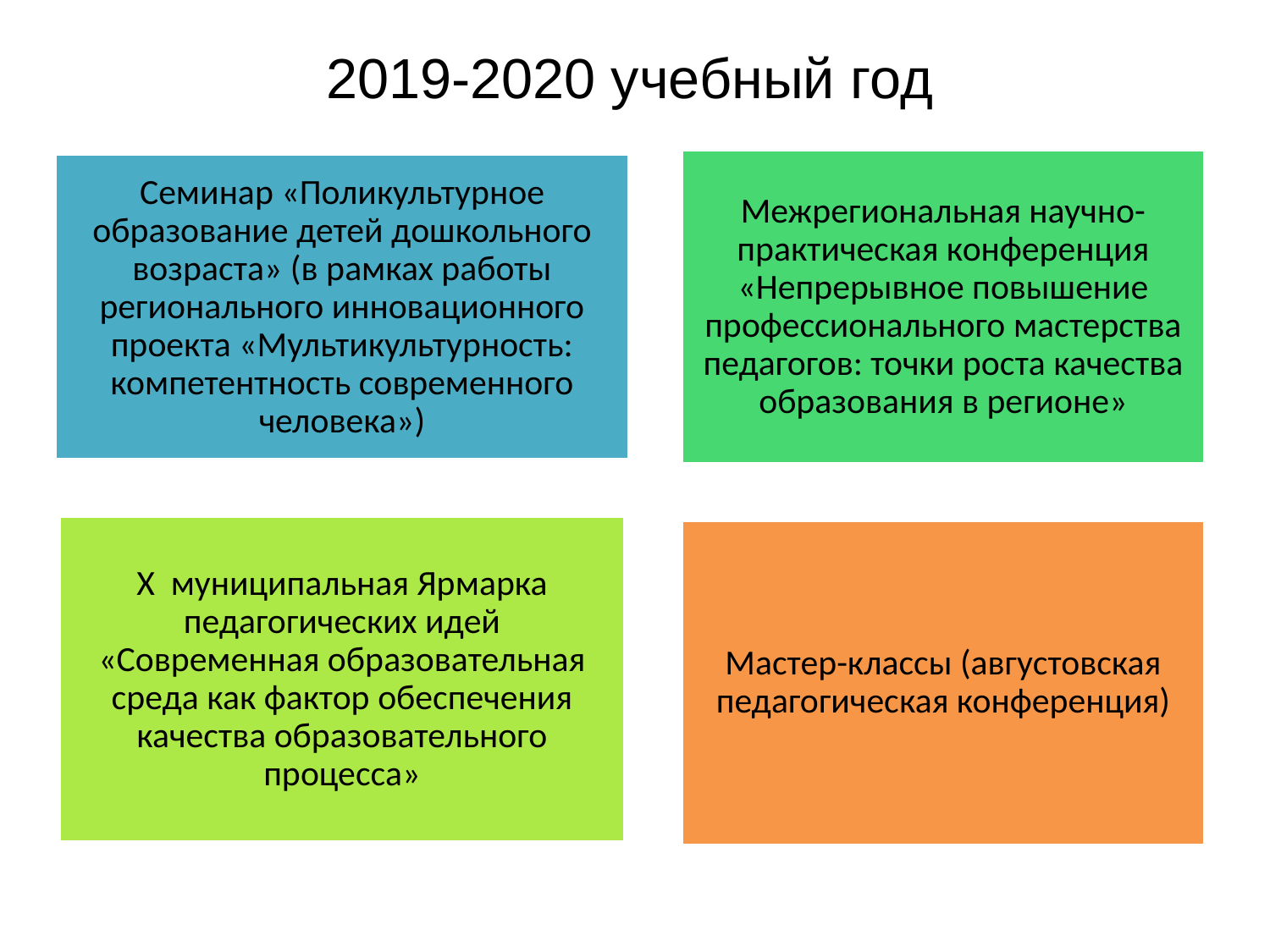

2019-2020 учебный год
Семинар «Поликультурное образование детей дошкольного возраста» (в рамках работы регионального инновационного проекта «Мультикультурность: компетентность современного человека»)
Межрегиональная научно-практическая конференция «Непрерывное повышение профессионального мастерства педагогов: точки роста качества образования в регионе»
X  муниципальная Ярмарка педагогических идей «Современная образовательная среда как фактор обеспечения качества образовательного процесса»
Мастер-классы (августовская педагогическая конференция)